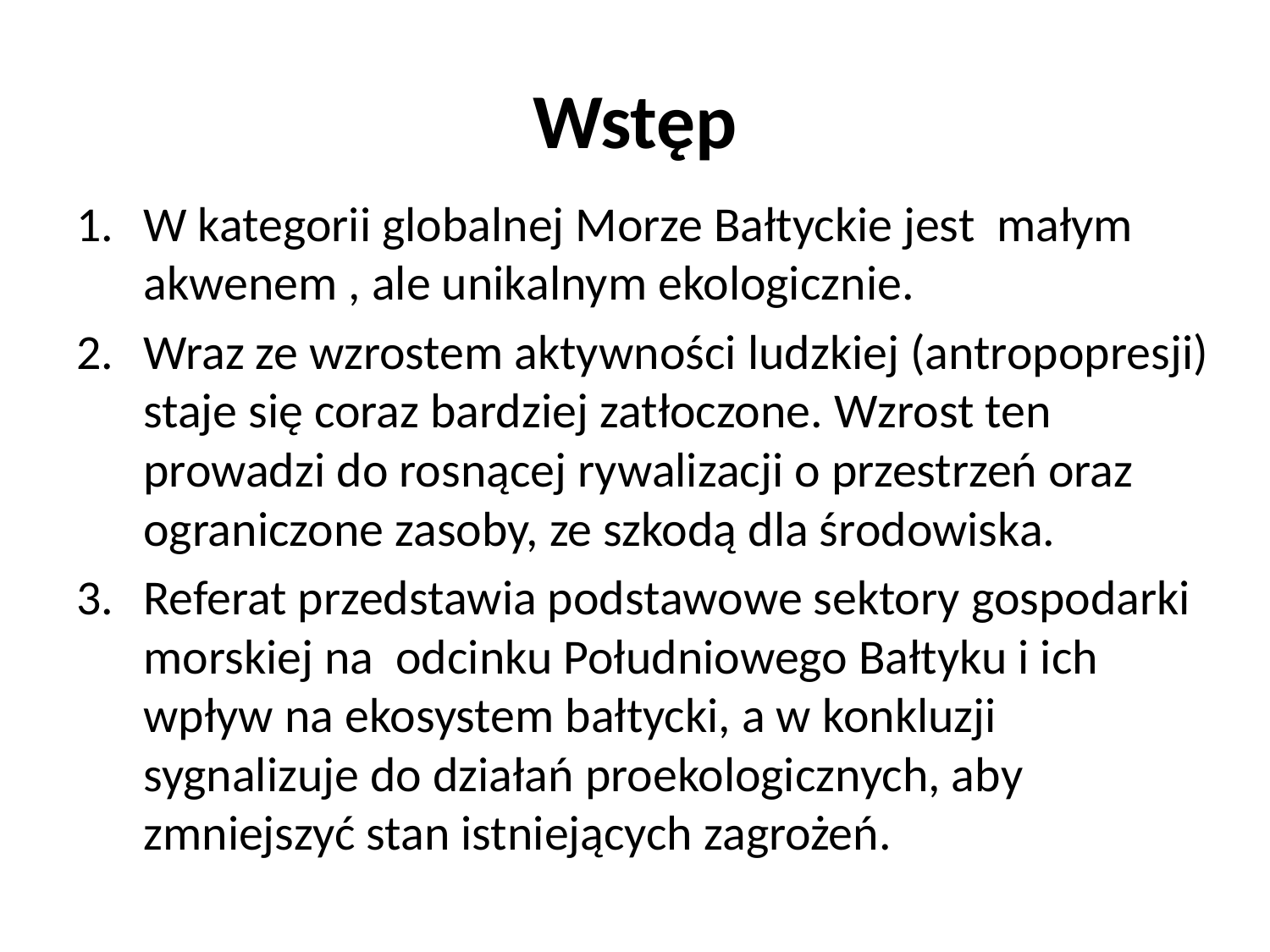

# Wstęp
W kategorii globalnej Morze Bałtyckie jest  małym akwenem , ale unikalnym ekologicznie.
Wraz ze wzrostem aktywności ludzkiej (antropopresji) staje się coraz bardziej zatłoczone. Wzrost ten prowadzi do rosnącej rywalizacji o przestrzeń oraz ograniczone zasoby, ze szkodą dla środowiska.
Referat przedstawia podstawowe sektory gospodarki morskiej na  odcinku Południowego Bałtyku i ich wpływ na ekosystem bałtycki, a w konkluzji sygnalizuje do działań proekologicznych, aby zmniejszyć stan istniejących zagrożeń.